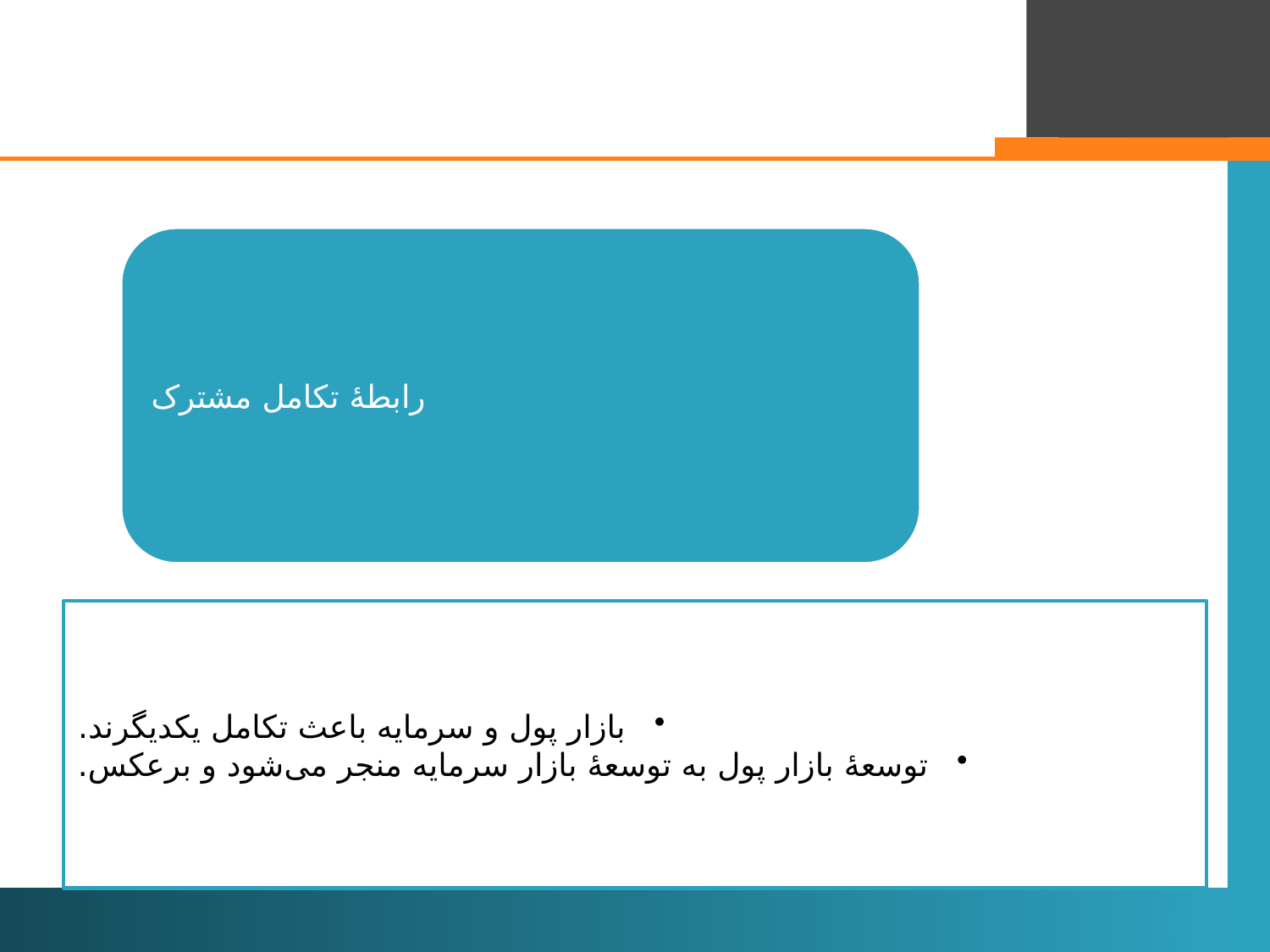

#
رابطۀ تکامل مشترک
بازار پول و سرمایه باعث تکامل یکدیگرند.
توسعۀ بازار پول به توسعۀ بازار سرمایه منجر می‌شود و برعکس.
27